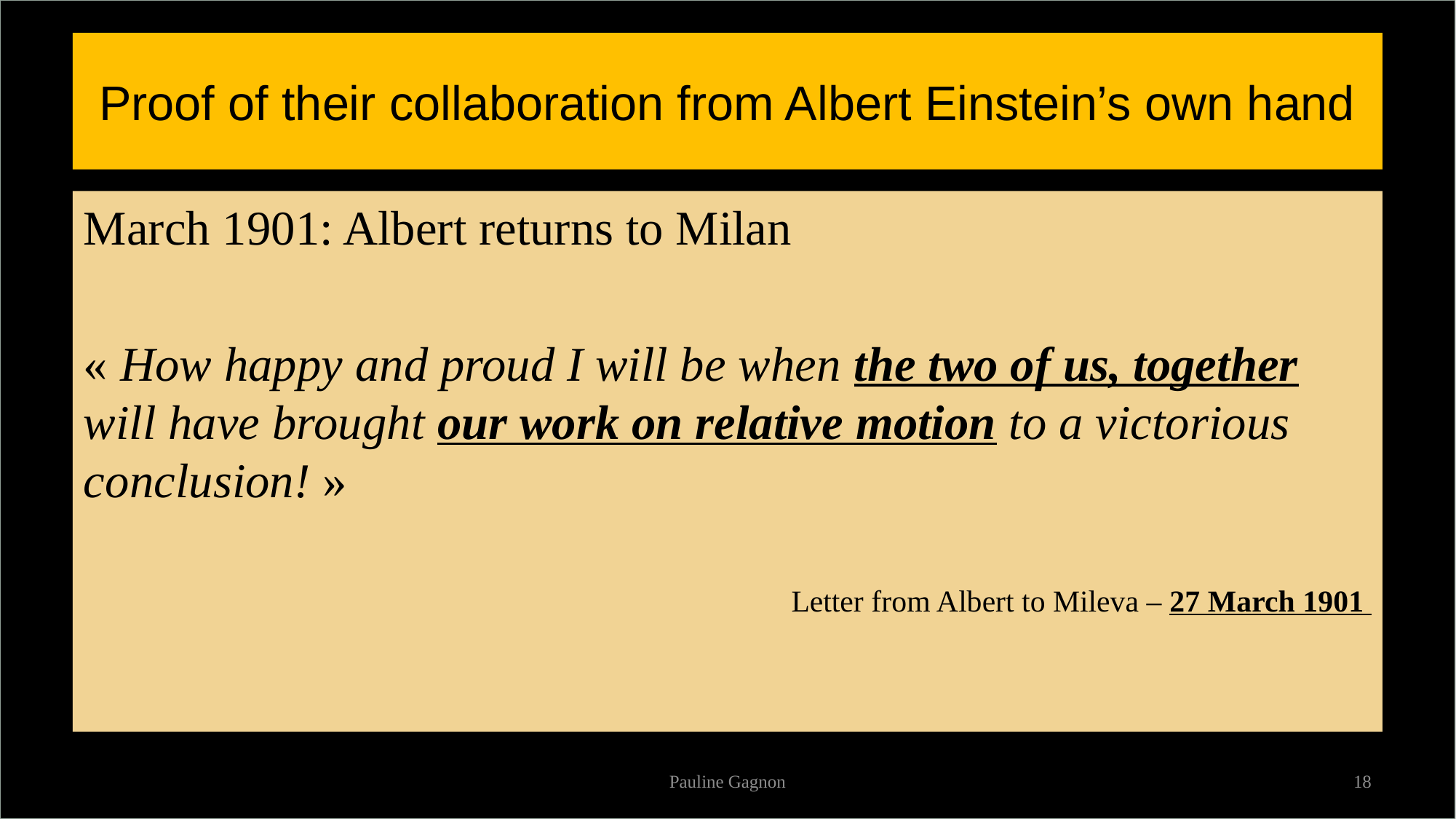

# Proof of their collaboration from Albert Einstein’s own hand
March 1901: Albert returns to Milan

« How happy and proud I will be when the two of us, together will have brought our work on relative motion to a victorious conclusion! »

Letter from Albert to Mileva – 27 March 1901
Pauline Gagnon
18